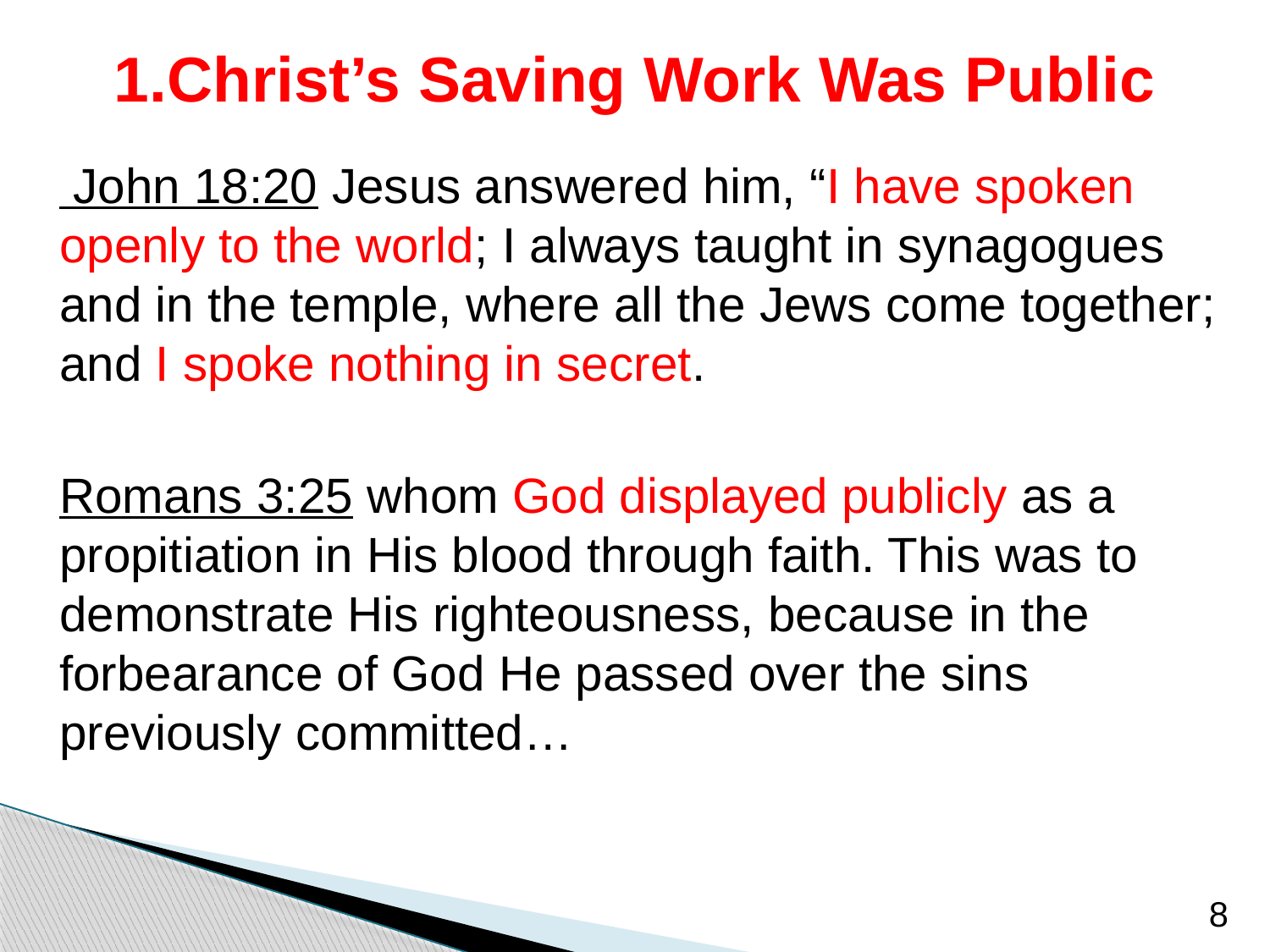

# 1.Christ’s Saving Work Was Public
 John 18:20 Jesus answered him, “I have spoken openly to the world; I always taught in synagogues and in the temple, where all the Jews come together; and I spoke nothing in secret.

Romans 3:25 whom God displayed publicly as a propitiation in His blood through faith. This was to demonstrate His righteousness, because in the forbearance of God He passed over the sins previously committed…

8